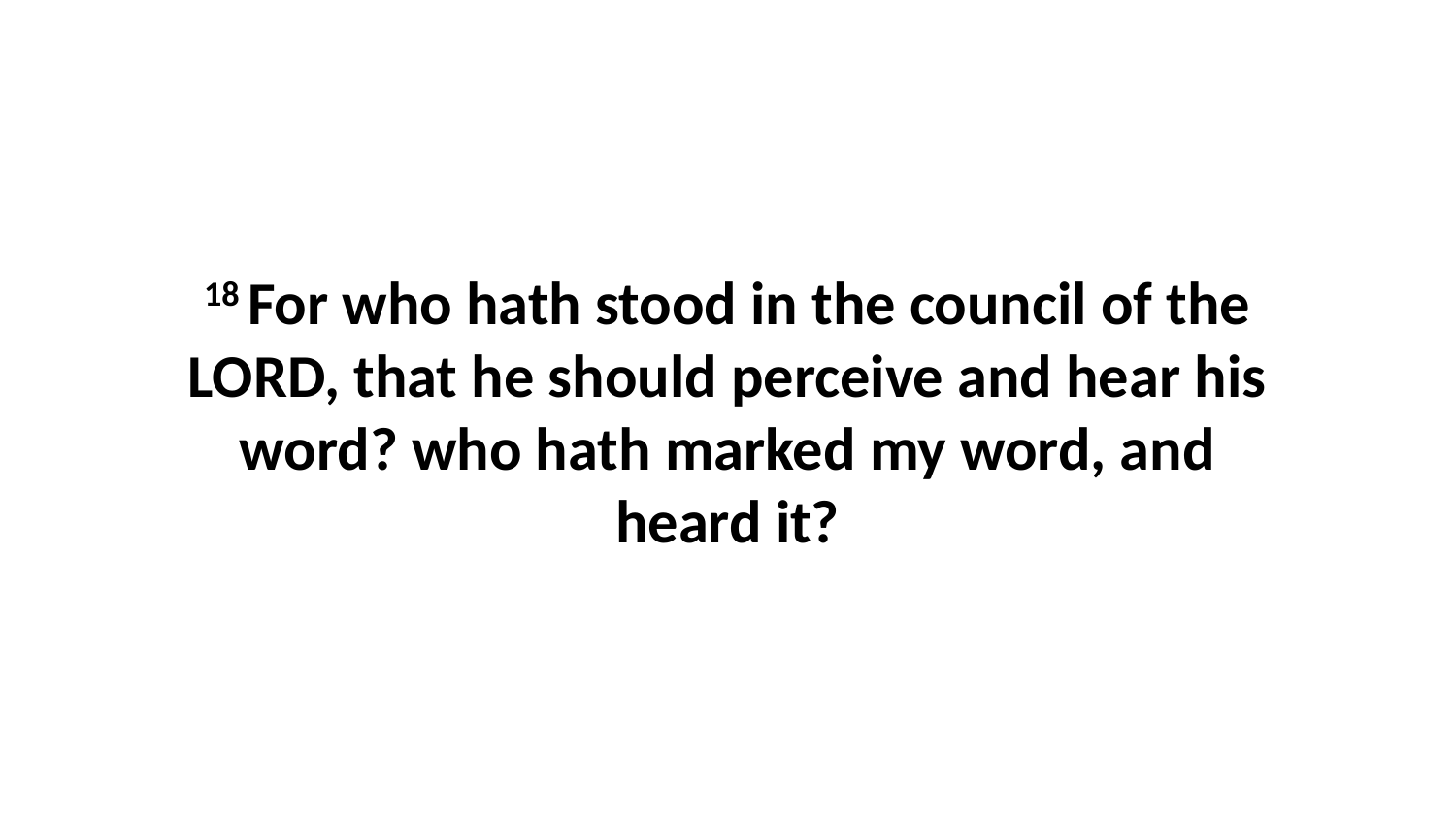

18 For who hath stood in the council of the LORD, that he should perceive and hear his word? who hath marked my word, and heard it?